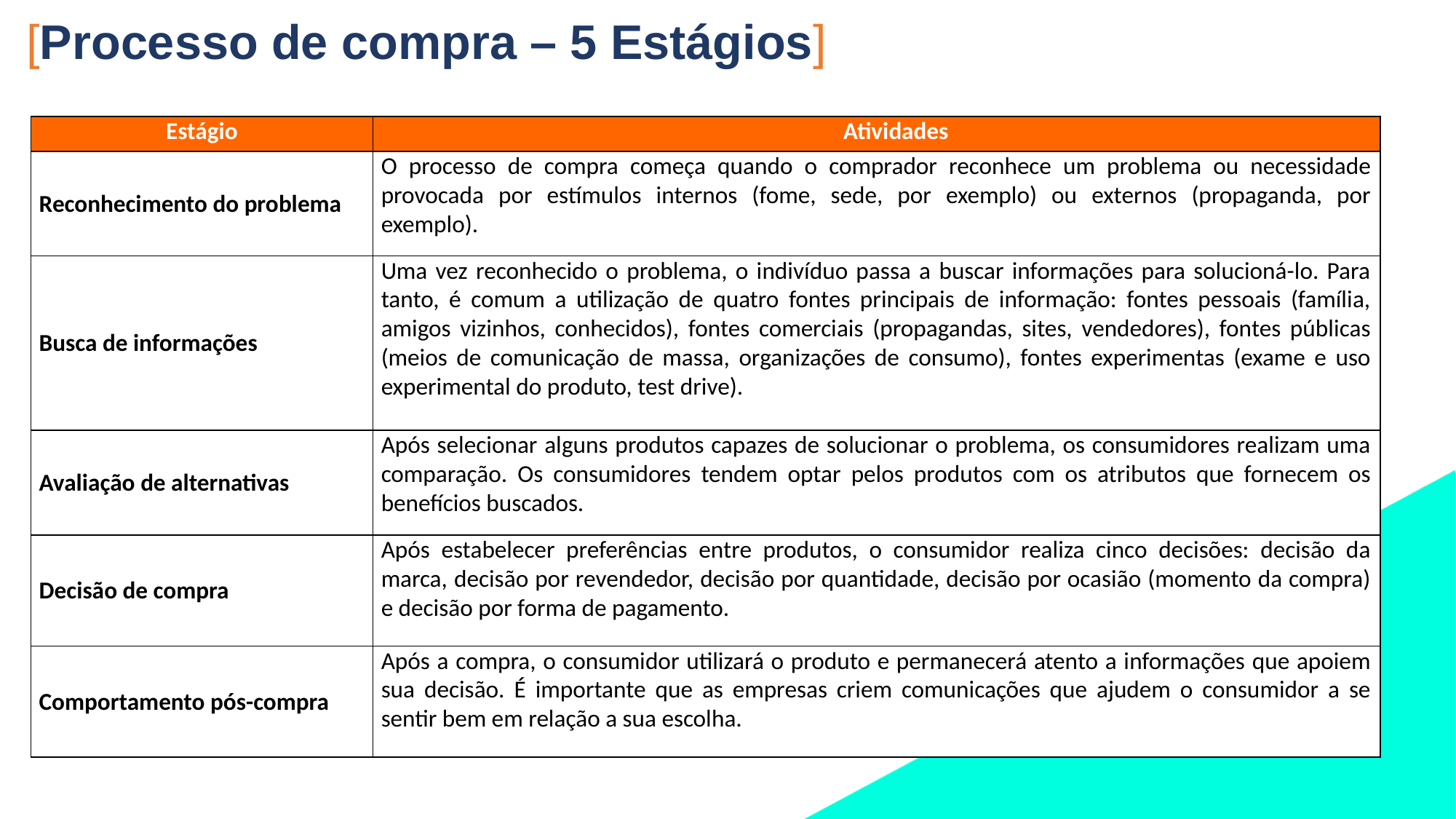

[Processo de compra – 5 Estágios]
| Estágio | Atividades |
| --- | --- |
| Reconhecimento do problema | O processo de compra começa quando o comprador reconhece um problema ou necessidade provocada por estímulos internos (fome, sede, por exemplo) ou externos (propaganda, por exemplo). |
| Busca de informações | Uma vez reconhecido o problema, o indivíduo passa a buscar informações para solucioná-lo. Para tanto, é comum a utilização de quatro fontes principais de informação: fontes pessoais (família, amigos vizinhos, conhecidos), fontes comerciais (propagandas, sites, vendedores), fontes públicas (meios de comunicação de massa, organizações de consumo), fontes experimentas (exame e uso experimental do produto, test drive). |
| Avaliação de alternativas | Após selecionar alguns produtos capazes de solucionar o problema, os consumidores realizam uma comparação. Os consumidores tendem optar pelos produtos com os atributos que fornecem os benefícios buscados. |
| Decisão de compra | Após estabelecer preferências entre produtos, o consumidor realiza cinco decisões: decisão da marca, decisão por revendedor, decisão por quantidade, decisão por ocasião (momento da compra) e decisão por forma de pagamento. |
| Comportamento pós-compra | Após a compra, o consumidor utilizará o produto e permanecerá atento a informações que apoiem sua decisão. É importante que as empresas criem comunicações que ajudem o consumidor a se sentir bem em relação a sua escolha. |